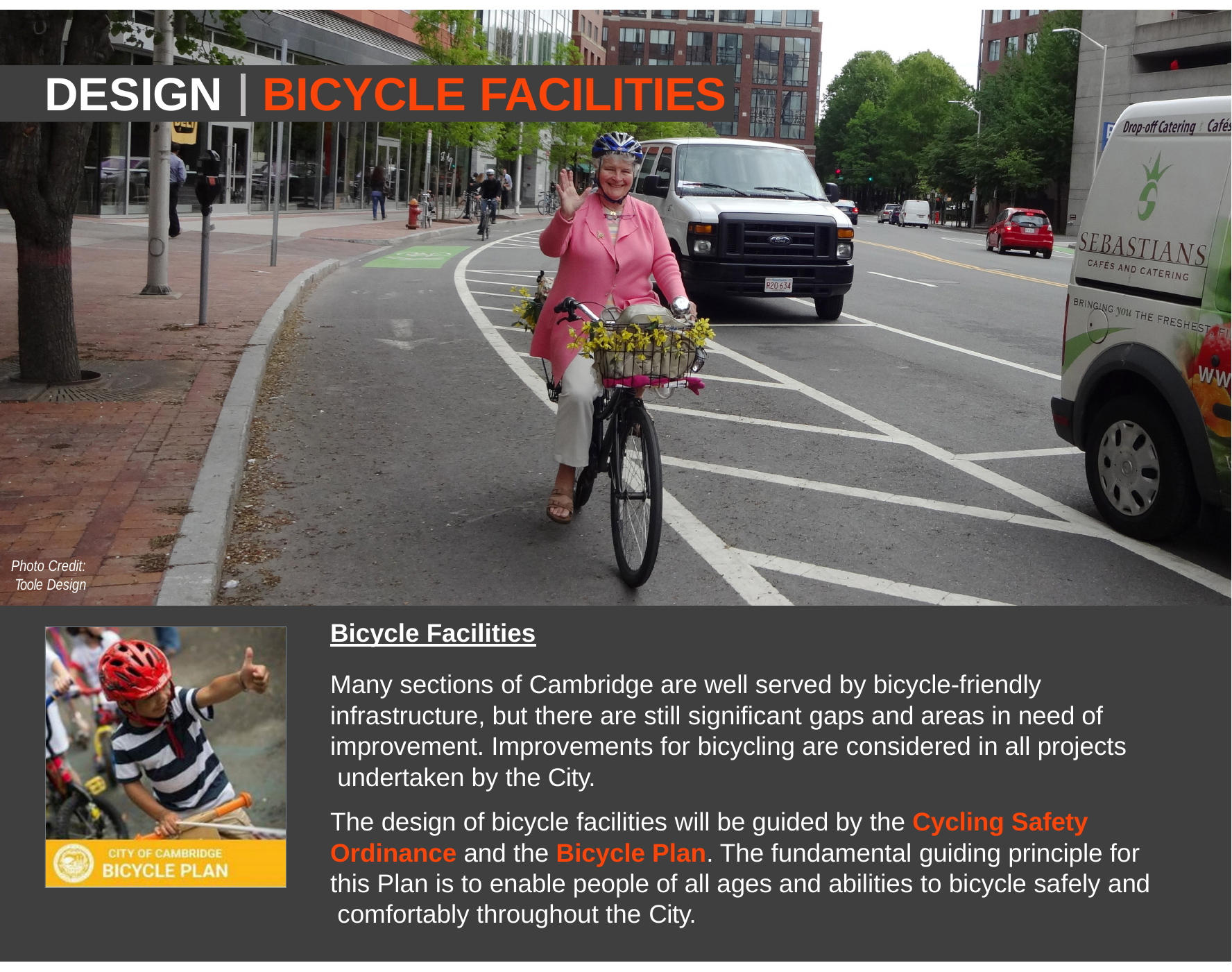

# DESIGN
BICYCLE FACILITIES

Photo Credit:  Toole Design

Bicycle Facilities
Many sections of Cambridge are well served by bicycle-friendly  infrastructure, but there are still significant gaps and areas in need of  improvement. Improvements for bicycling are considered in all projects  undertaken by the City.
The design of bicycle facilities will be guided by the Cycling Safety  Ordinance and the Bicycle Plan. The fundamental guiding principle for  this Plan is to enable people of all ages and abilities to bicycle safely and  comfortably throughout the City.